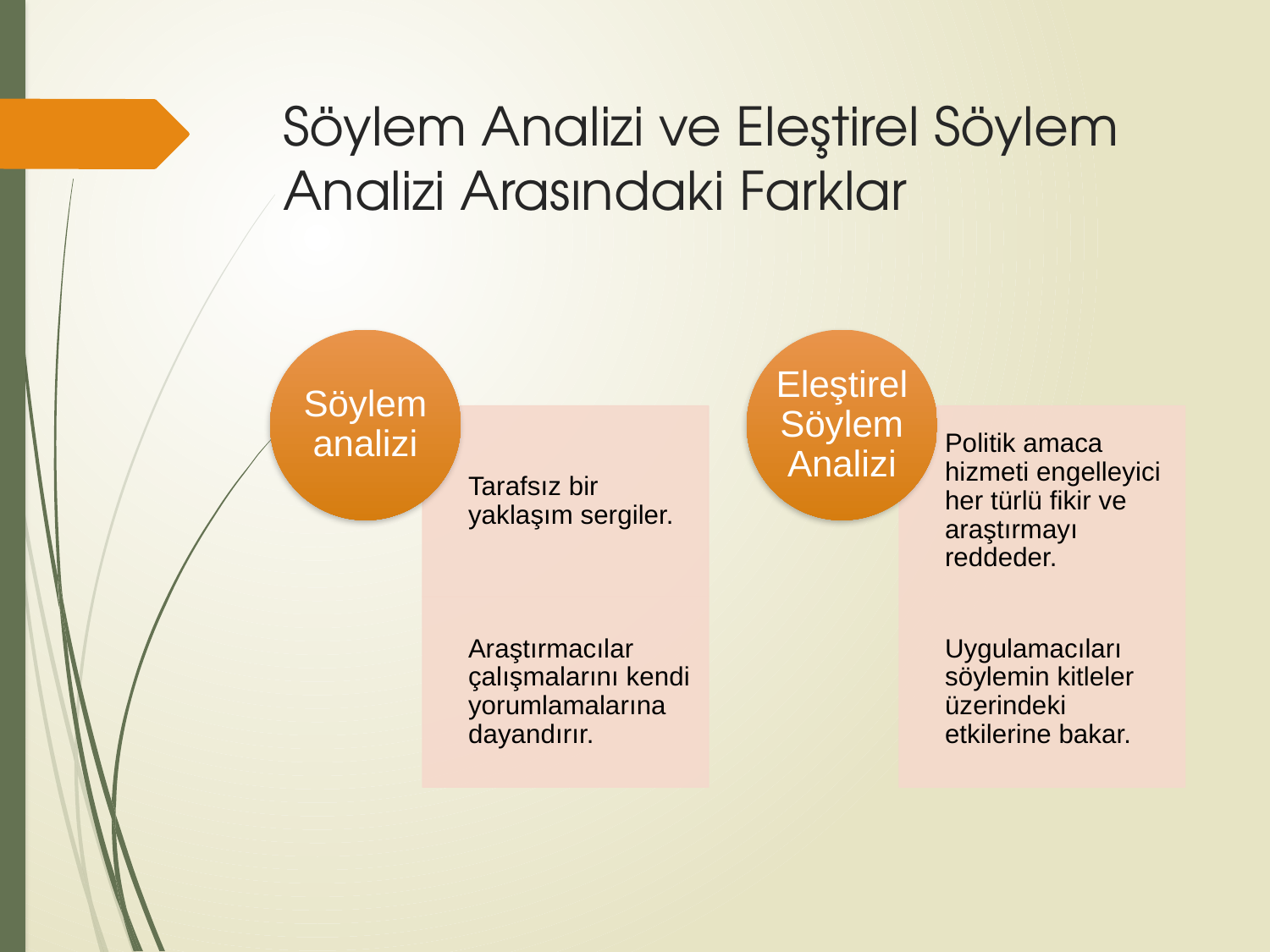

# Söylem Analizi ve Eleştirel Söylem Analizi Arasındaki Farklar
Tarafsız bir yaklaşım sergiler.
Araştırmacılar çalışmalarını kendi yorumlamalarına dayandırır.
Söylem analizi
Politik amaca hizmeti engelleyici her türlü fikir ve araştırmayı reddeder.
Uygulamacıları söylemin kitleler üzerindeki etkilerine bakar.
Eleştirel Söylem Analizi